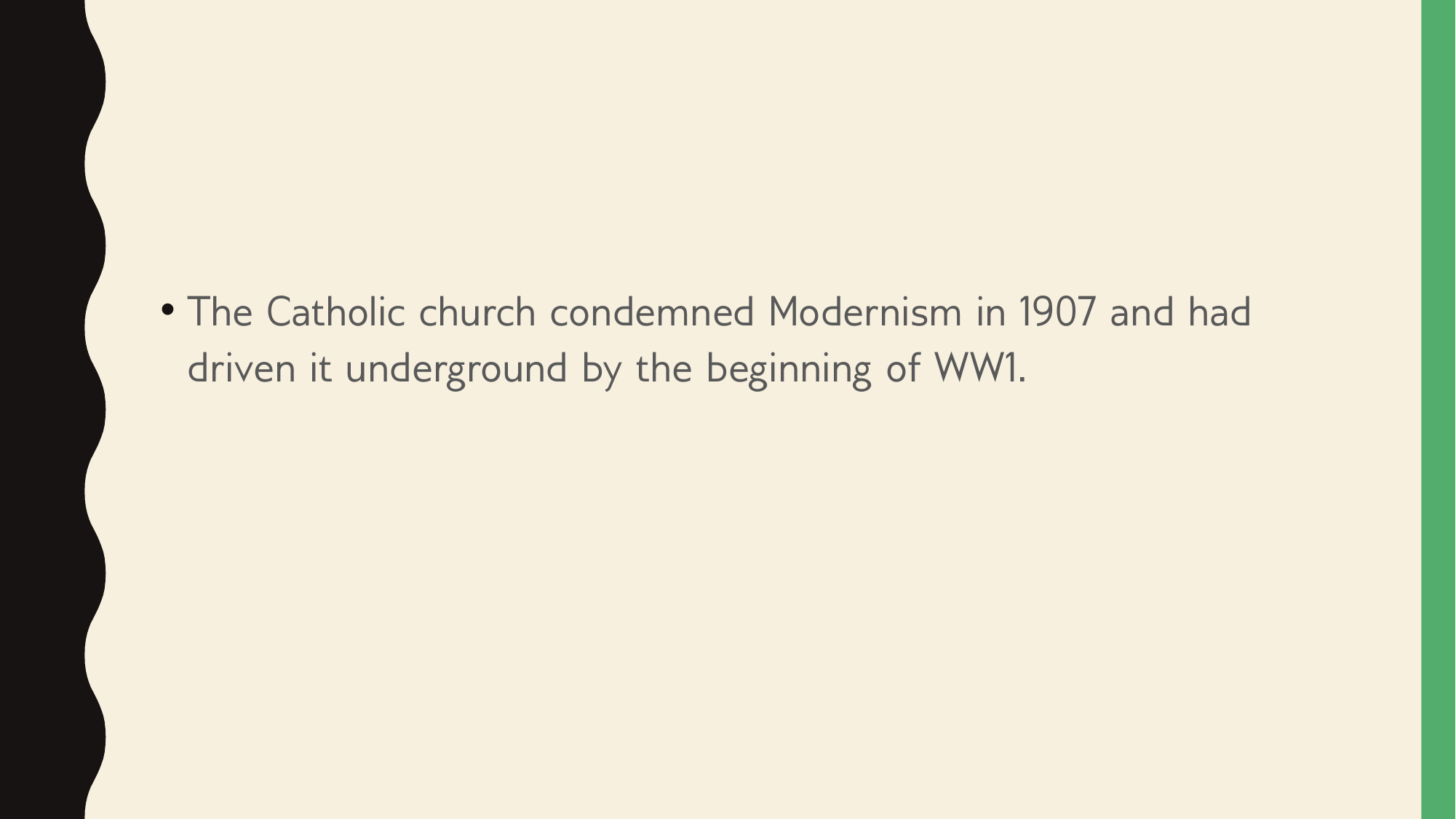

#
The Catholic church condemned Modernism in 1907 and had driven it underground by the beginning of WW1.